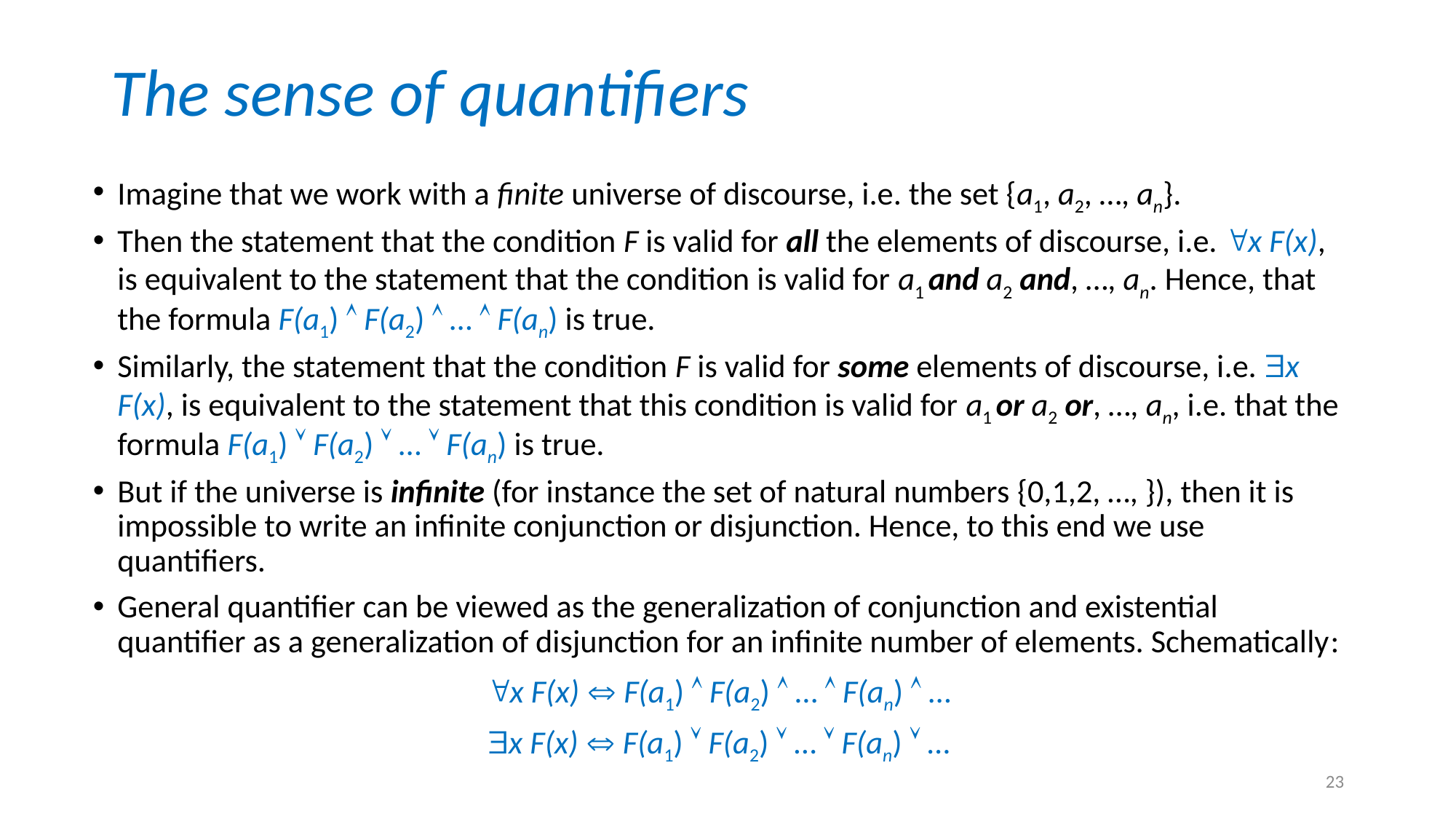

# The sense of quantifiers
Imagine that we work with a finite universe of discourse, i.e. the set {a1, a2, …, an}.
Then the statement that the condition F is valid for all the elements of discourse, i.e. ∀x F(x), is equivalent to the statement that the condition is valid for a1 and a2 and, …, an. Hence, that the formula F(a1) ∧ F(a2) ∧ … ∧ F(an) is true.
Similarly, the statement that the condition F is valid for some elements of discourse, i.e. ∃x F(x), is equivalent to the statement that this condition is valid for a1 or a2 or, …, an, i.e. that the formula F(a1) ∨ F(a2) ∨ … ∨ F(an) is true.
But if the universe is infinite (for instance the set of natural numbers {0,1,2, …, }), then it is impossible to write an infinite conjunction or disjunction. Hence, to this end we use quantifiers.
General quantifier can be viewed as the generalization of conjunction and existential quantifier as a generalization of disjunction for an infinite number of elements. Schematically:
∀x F(x) ⇔ F(a1) ∧ F(a2) ∧ … ∧ F(an) ∧ …
∃x F(x) ⇔ F(a1) ∨ F(a2) ∨ … ∨ F(an) ∨ …
23